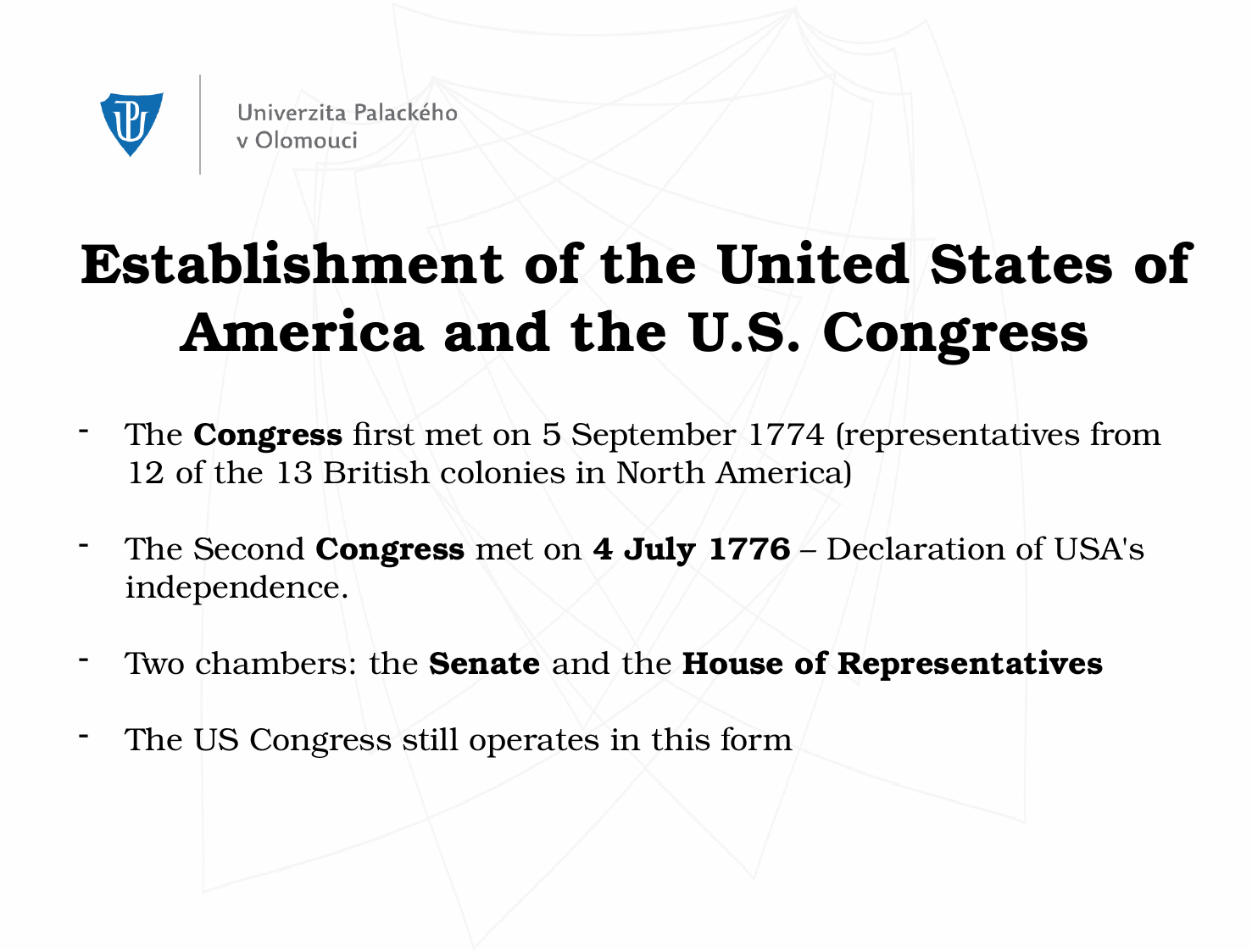

Establishment of the United States of America and the U.S. Congress

The Congress first met on 5 September 1774 (representatives from 12 of the 13 British colonies in North America)

The Second Congress met on 4 July 1776 – Declaration of USA's independence.

Two chambers: the Senate and the House of Representatives

The US Congress still operates in this form